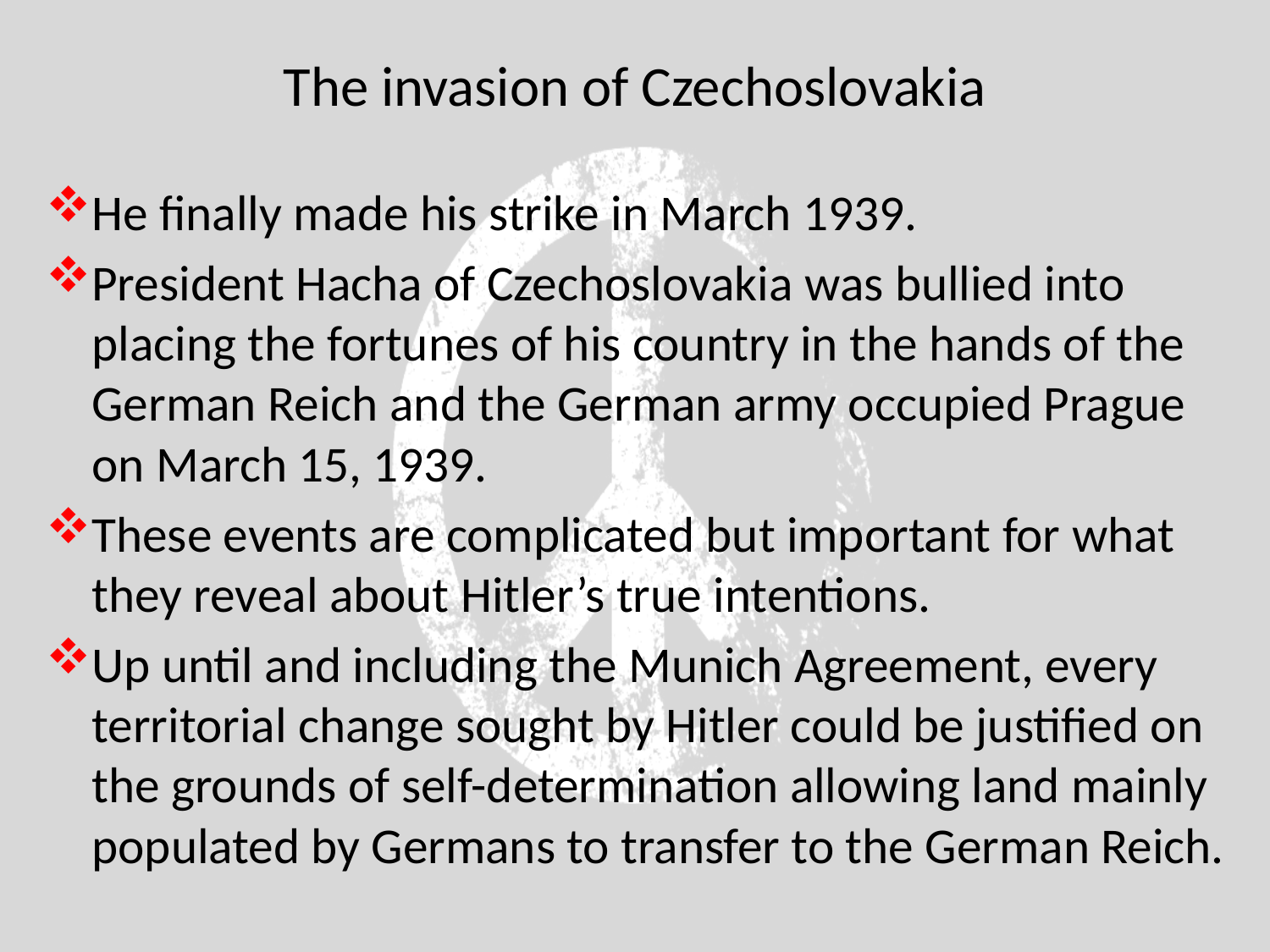

# The invasion of Czechoslovakia
He finally made his strike in March 1939.
President Hacha of Czechoslovakia was bullied into placing the fortunes of his country in the hands of the German Reich and the German army occupied Prague on March 15, 1939.
These events are complicated but important for what they reveal about Hitler’s true intentions.
Up until and including the Munich Agreement, every territorial change sought by Hitler could be justified on the grounds of self-determination allowing land mainly populated by Germans to transfer to the German Reich.